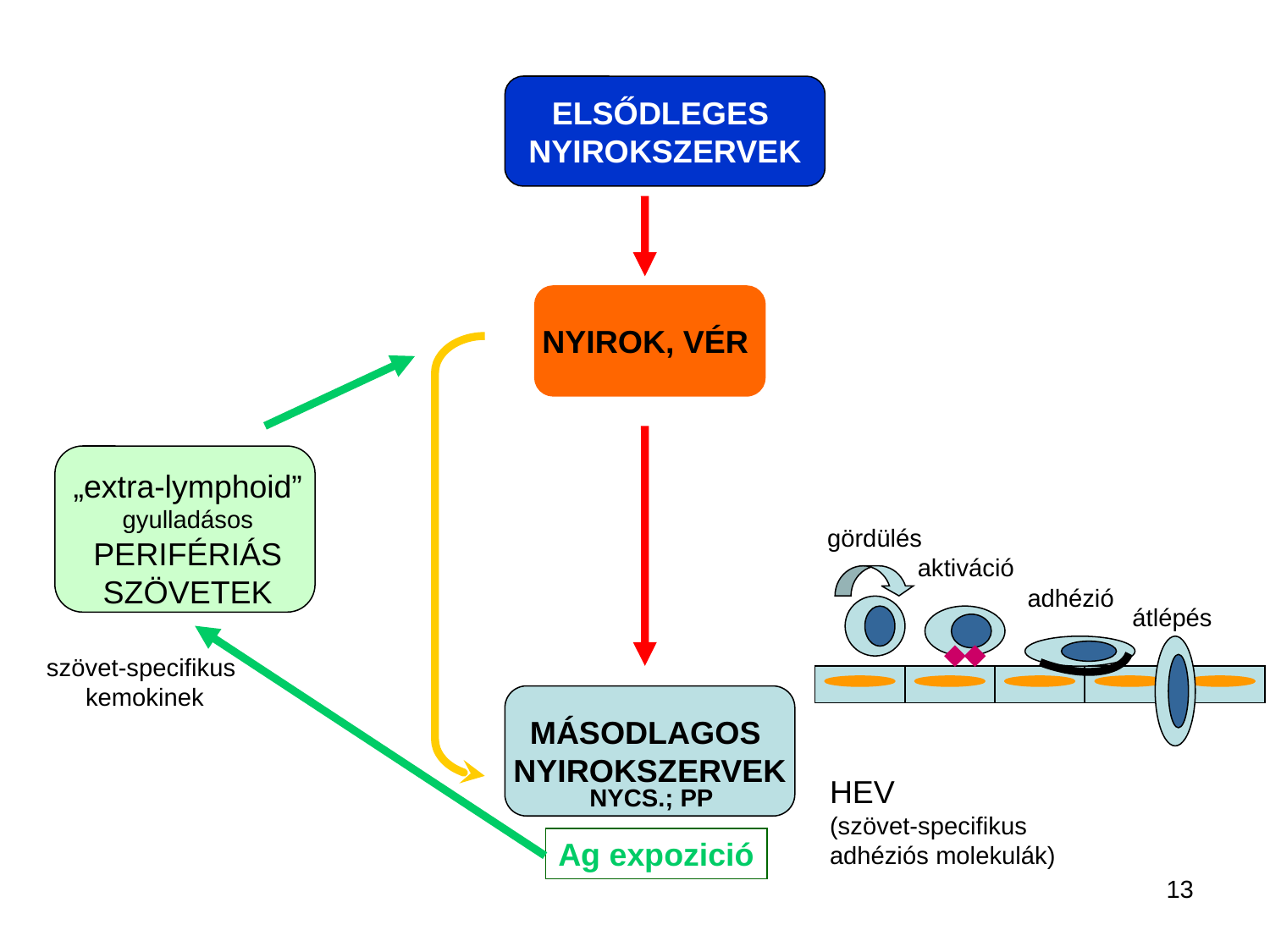

ELSŐDLEGES
NYIROKSZERVEK
NYIROK, VÉR

MÁSODLAGOS
NYIROKSZERVEK

„extra-lymphoid”
gyulladásos
PERIFÉRIÁS
SZÖVETEK

Ag expozició
szövet-specifikus
kemokinek
gördülés
aktiváció

adhézió
átlépés
HEV
(szövet-specifikus
adhéziós molekulák)
NYCS.; PP
13